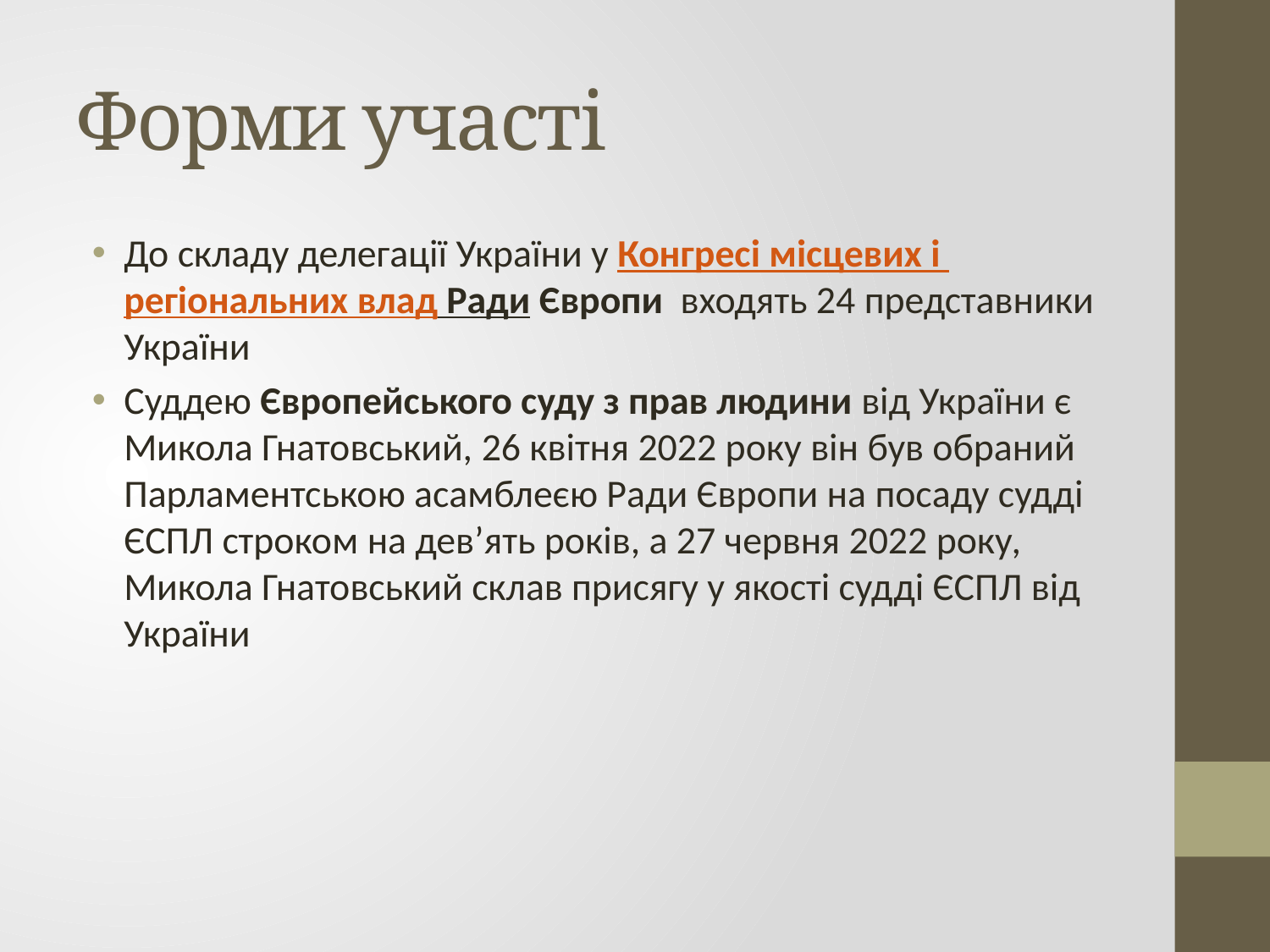

# Форми участі
До складу делегації України у Конгресі місцевих і регіональних влад Ради Європи  входять 24 представники України
Суддею Європейського суду з прав людини від України є Микола Гнатовський, 26 квітня 2022 року він був обраний Парламентською асамблеєю Ради Європи на посаду судді ЄСПЛ строком на дев’ять років, а 27 червня 2022 року, Микола Гнатовський склав присягу у якості судді ЄСПЛ від України